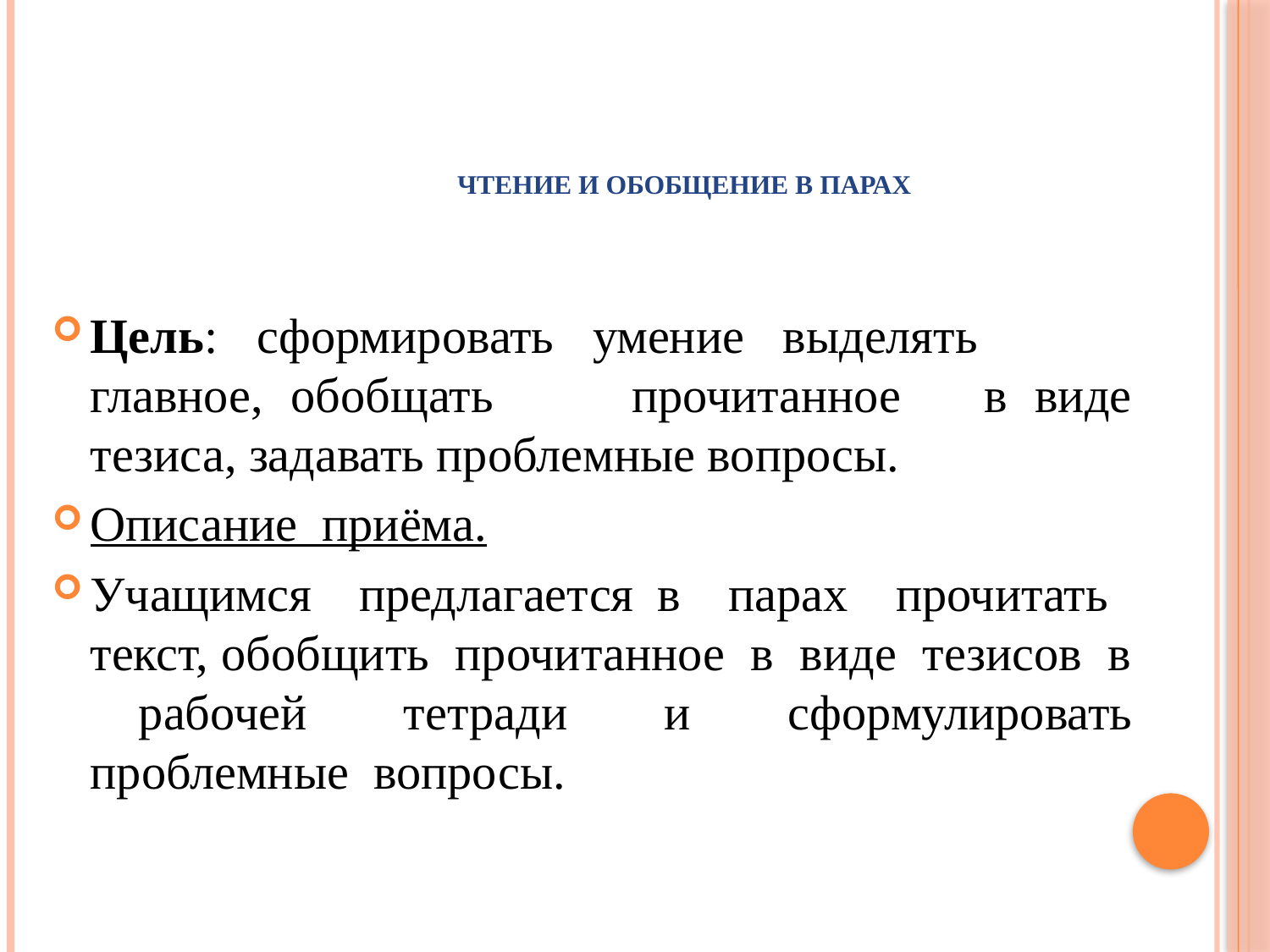

# Чтение и обобщение в парах
Цель: сформировать умение выделять     главное, обобщать     прочитанное   в виде тезиса, задавать проблемные вопросы.
Описание  приёма.
Учащимся  предлагается в  парах  прочитать  текст, обобщить  прочитанное  в  виде  тезисов  в  рабочей  тетради  и  сформулировать проблемные  вопросы.